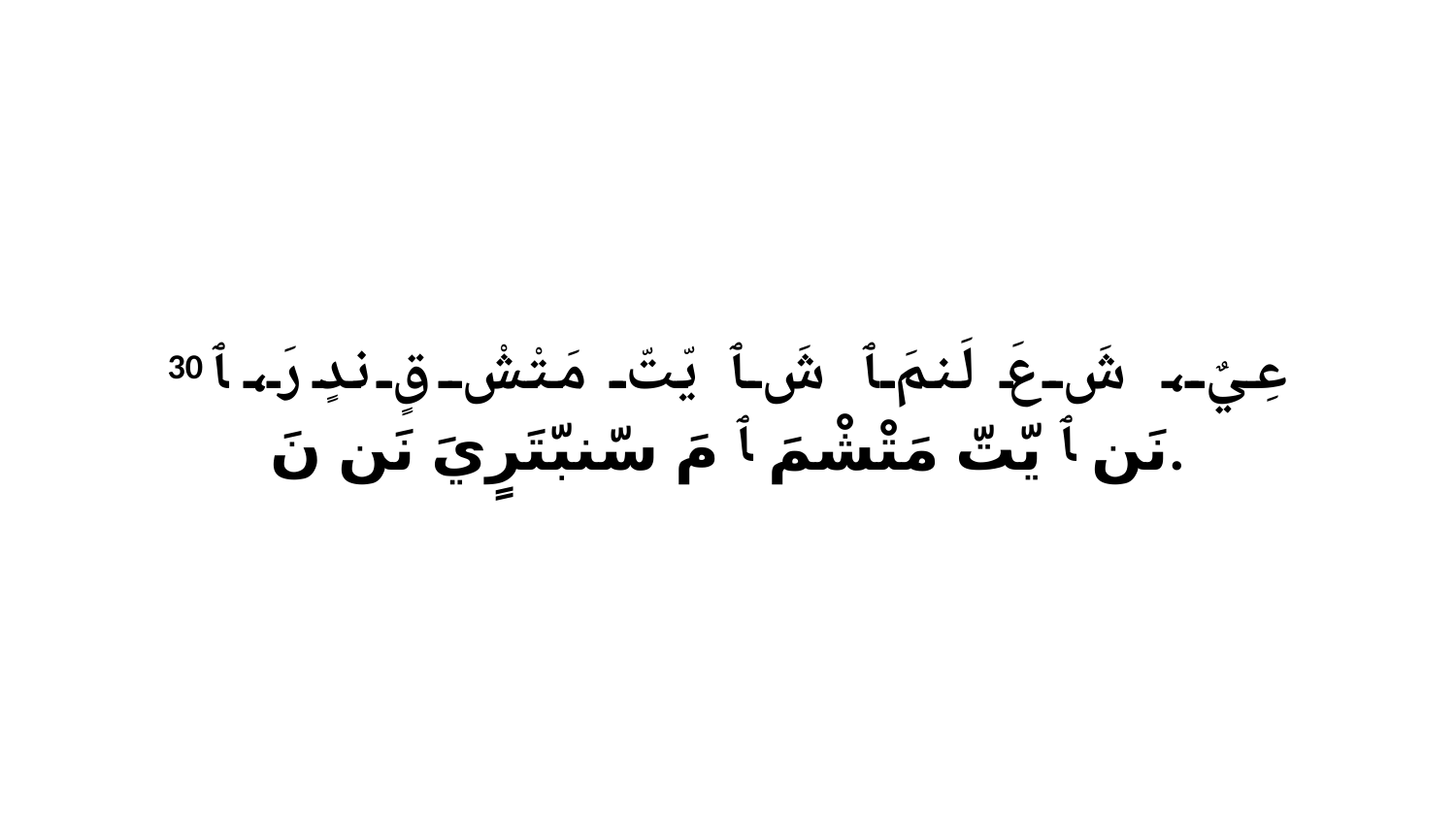

30 عِيٌ، شَ عَ لَنمَ ﭑ شَ ﭑ يّتّ مَتْشْ قٍ ندٍ رَ، ﭑ نَن ﭑ يّتّ مَتْشْمَ ﭑ مَ سّنبّتَرٍيَ نَن نَ.